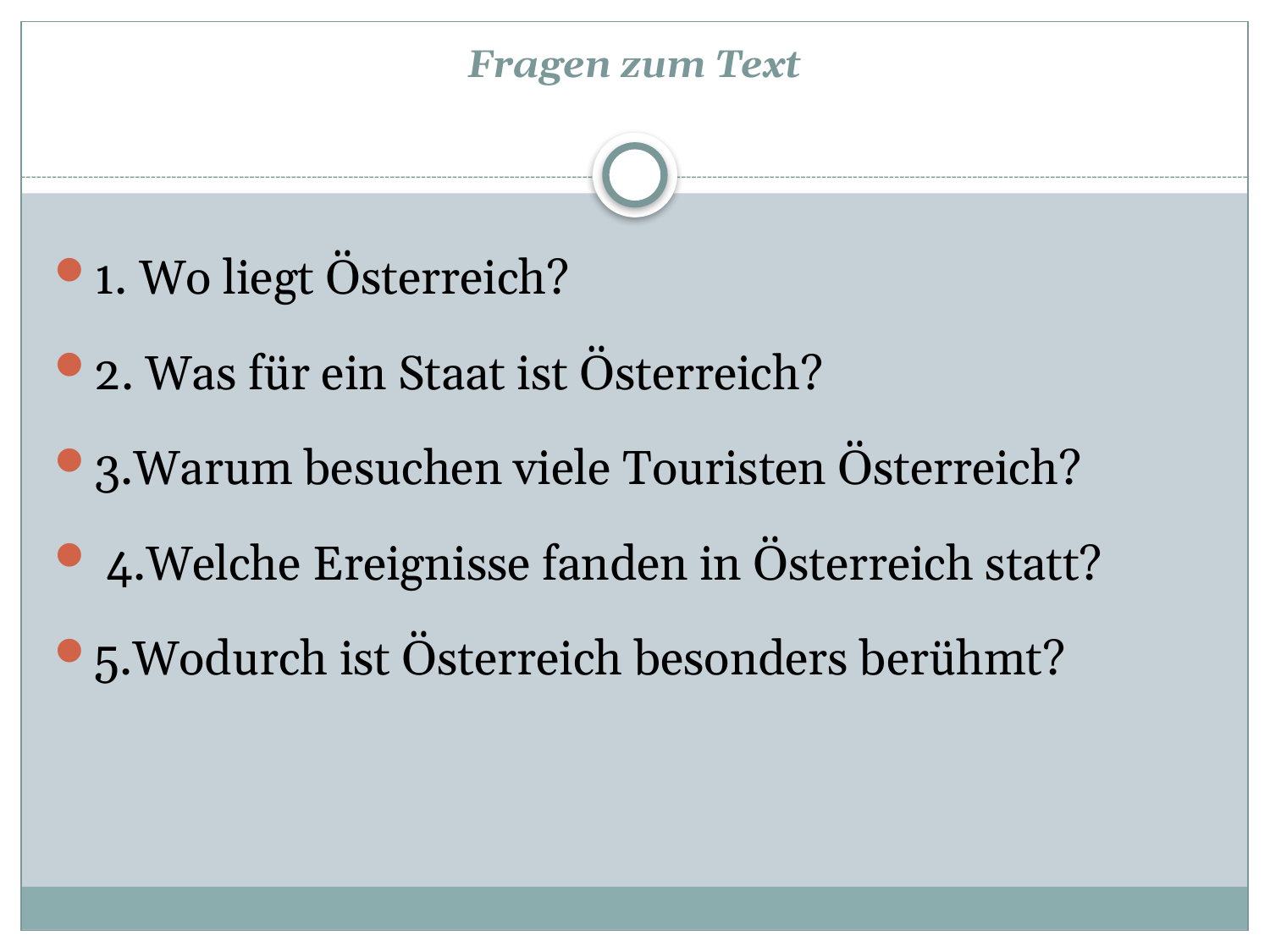

# Fragen zum Text
1. Wo liegt Österreich?
2. Was für ein Staat ist Österreich?
3.Warum besuchen viele Touristen Österreich?
 4.Welche Ereignisse fanden in Österreich statt?
5.Wodurch ist Österreich besonders berühmt?